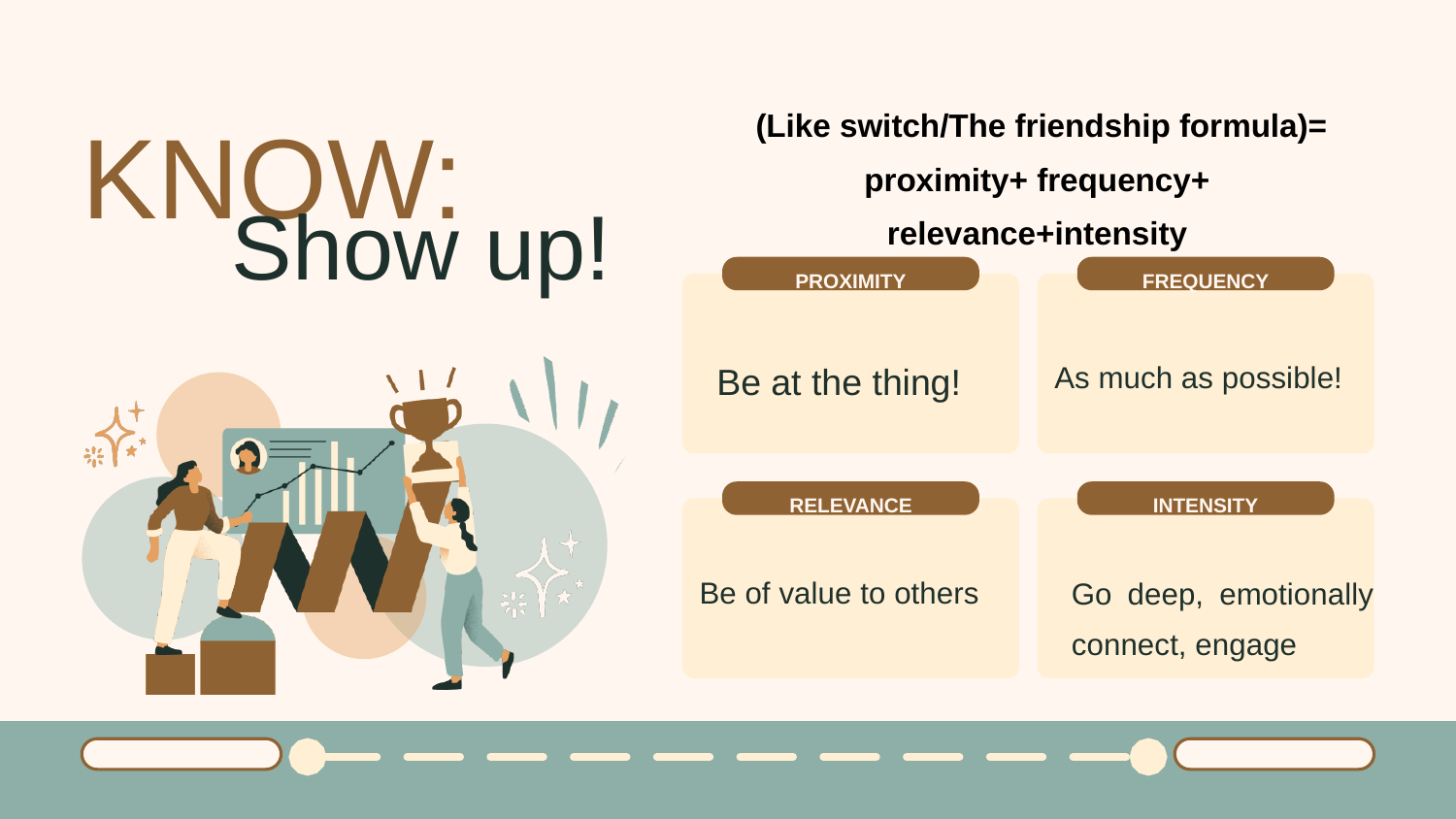

KNOW:
 (Like switch/The friendship formula)=
proximity+ frequency+ relevance+intensity
Show up!

PROXIMITY
FREQUENCY

Be at the thing!
As much as possible!

RELEVANCE
INTENSITY

Be of value to others
Go deep, emotionally connect, engage